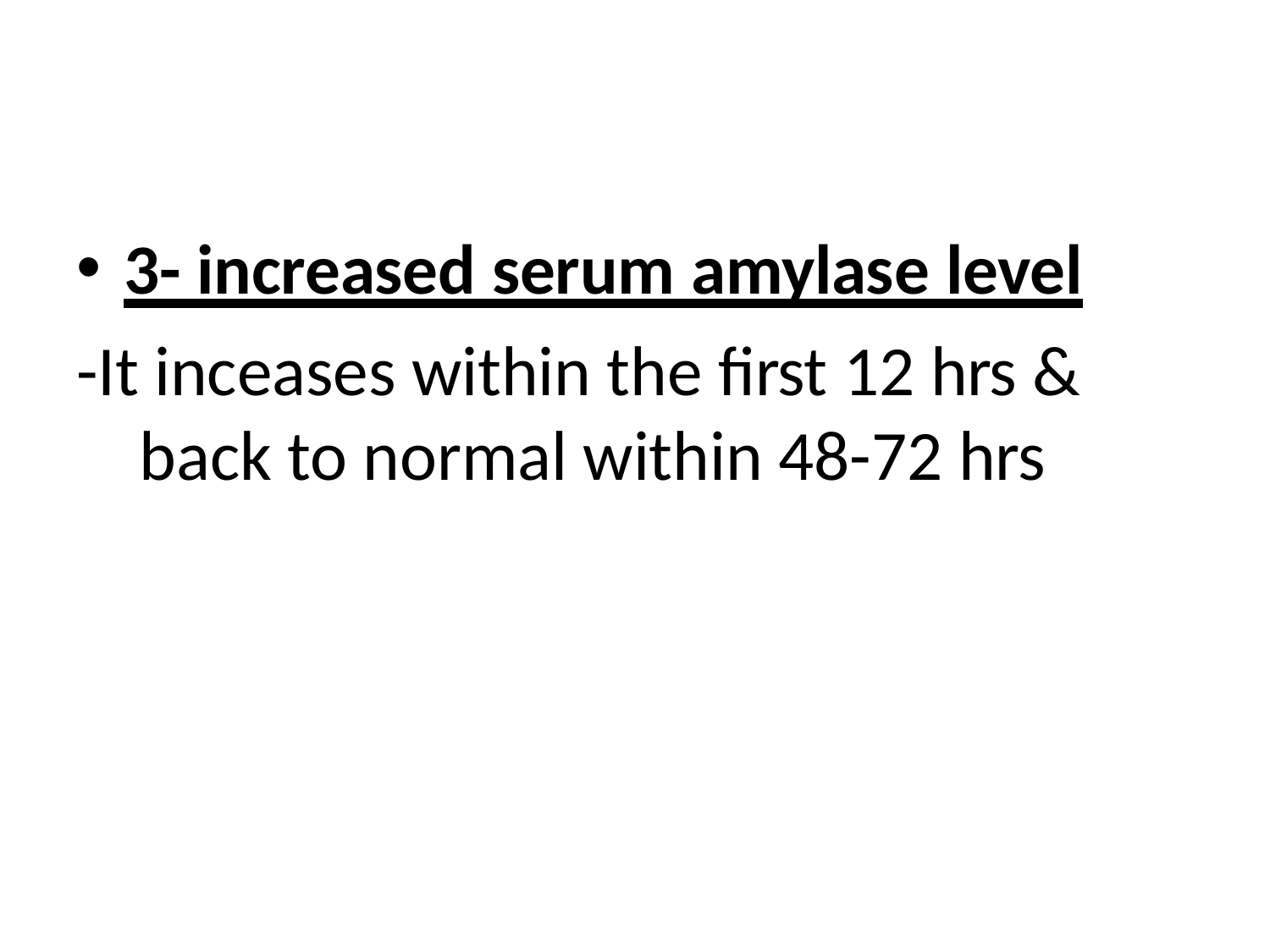

3- increased serum amylase level
-It inceases within the first 12 hrs &  back to normal within 48-72 hrs